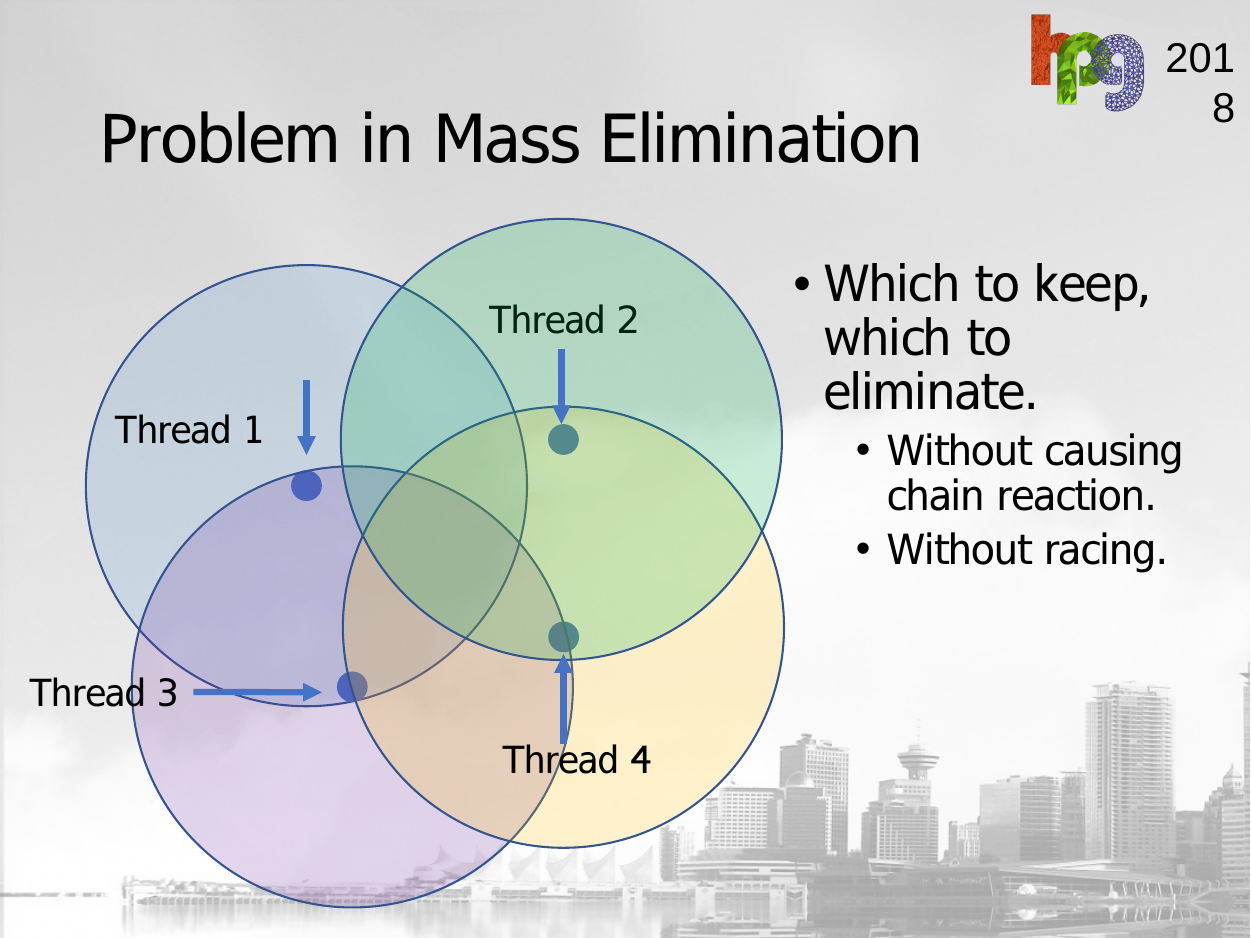

# Problem in Mass Elimination

Thread 2
Thread 1

Thread 3

Thread 4
Which to keep, which to eliminate.
Without causing chain reaction.
Without racing.